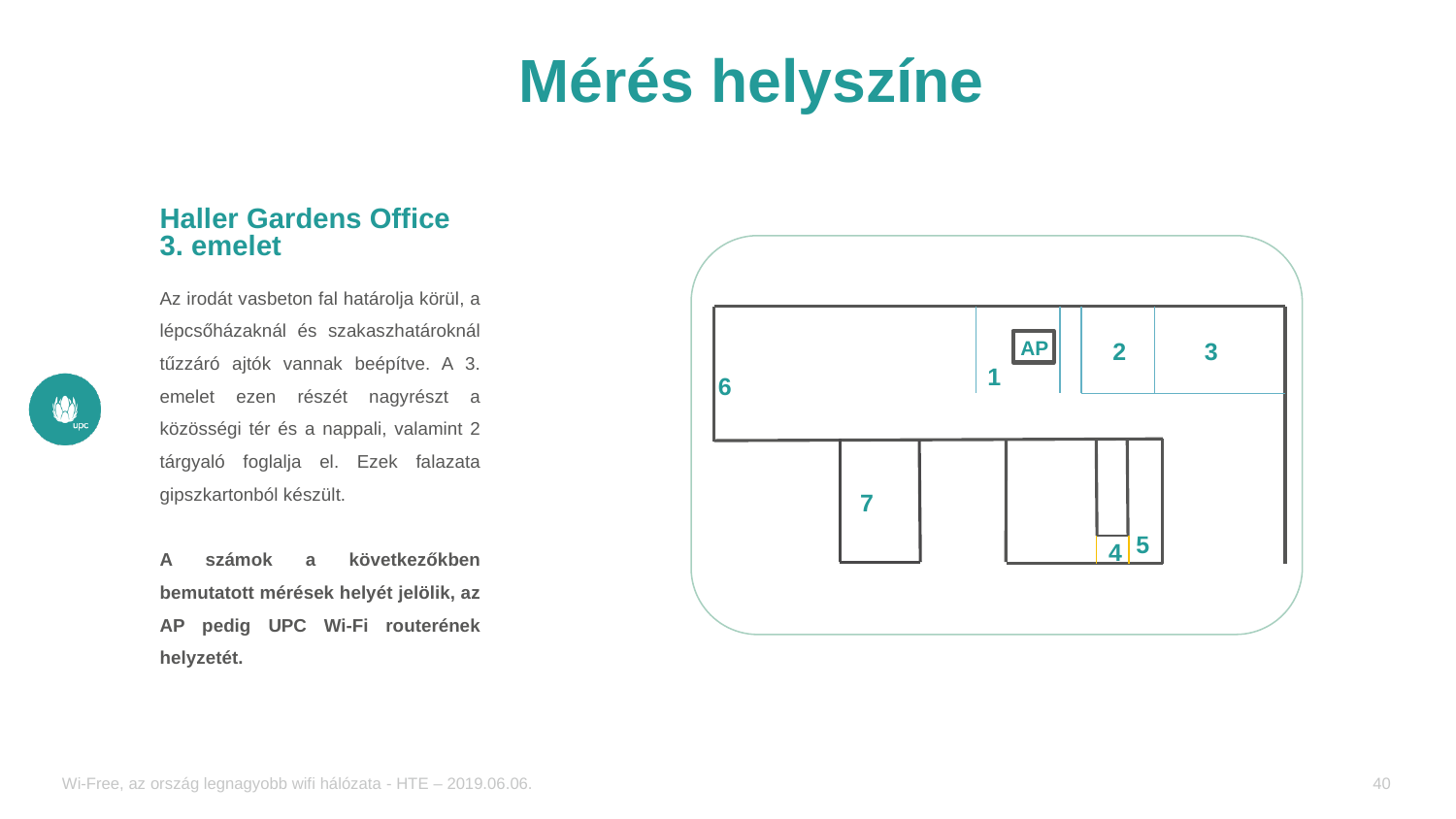

# Mérés helyszíne
Haller Gardens Office 3. emelet

Az irodát vasbeton fal határolja körül, a lépcsőházaknál és szakaszhatároknál tűzzáró ajtók vannak beépítve. A 3. emelet ezen részét nagyrészt a közösségi tér és a nappali, valamint 2 tárgyaló foglalja el. Ezek falazata gipszkartonból készült.

A számok a következőkben bemutatott mérések helyét jelölik, az AP pedig UPC Wi-Fi routerének helyzetét.
AP
3
2

1
6
7
5
4
Wi-Free, az ország legnagyobb wifi hálózata - HTE – 2019.06.06.
40